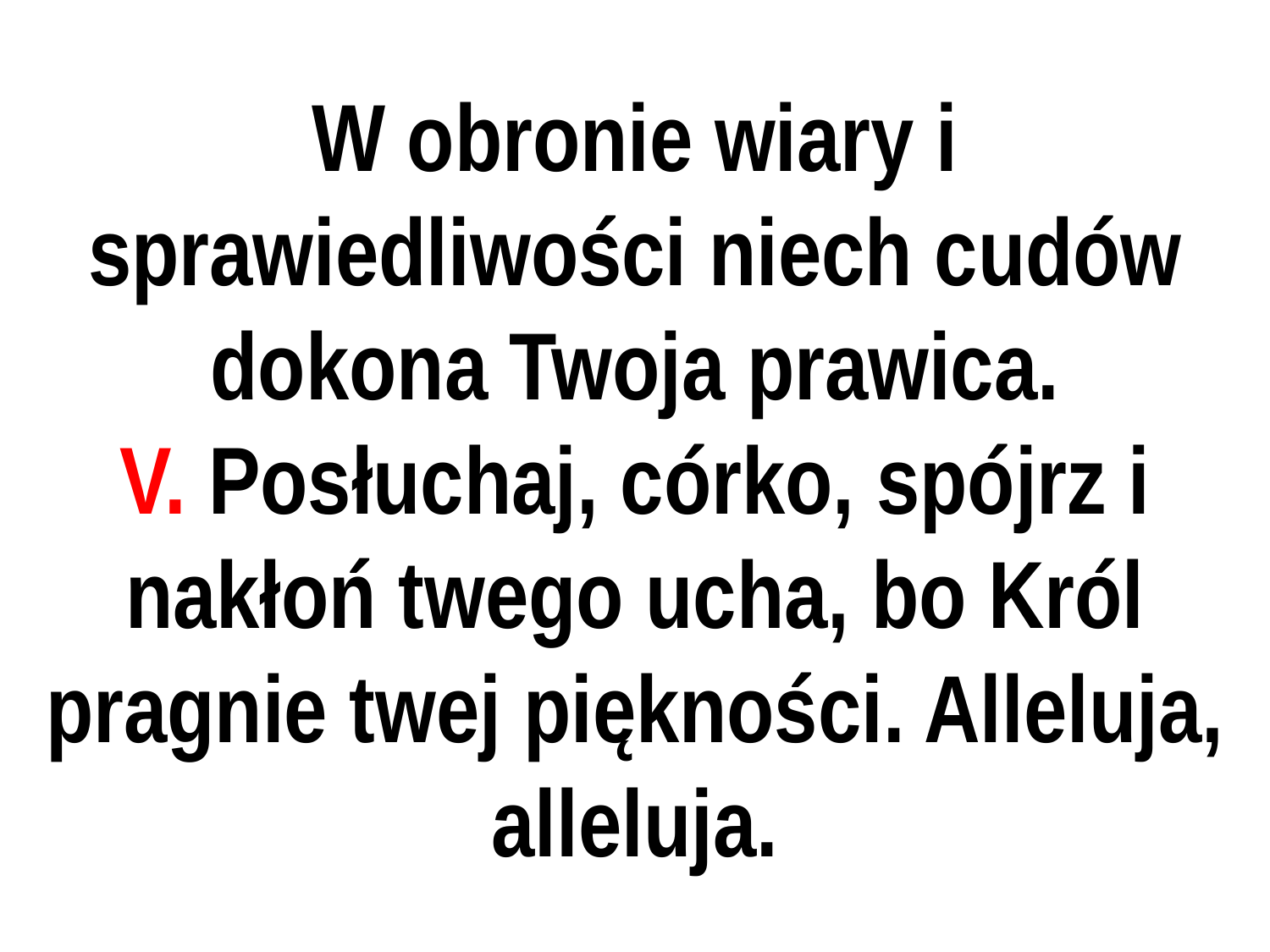

# W obronie wiary i sprawiedliwości niech cudów dokona Twoja prawica.
V. Posłuchaj, córko, spójrz i nakłoń twego ucha, bo Król pragnie twej piękności. Alleluja, alleluja.